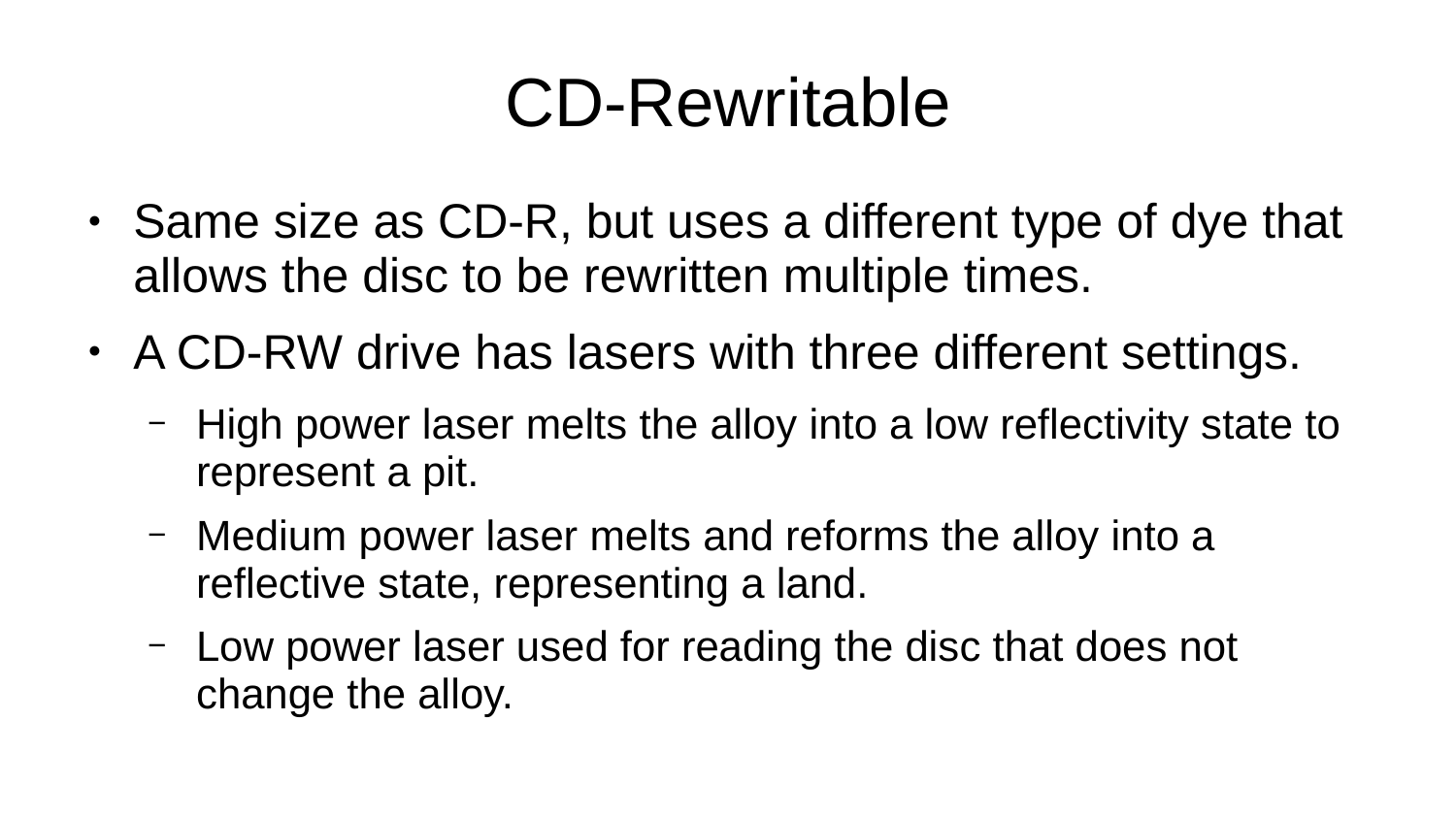

# CD-Rewritable
Same size as CD-R, but uses a different type of dye that allows the disc to be rewritten multiple times.
A CD-RW drive has lasers with three different settings.
High power laser melts the alloy into a low reflectivity state to represent a pit.
Medium power laser melts and reforms the alloy into a reflective state, representing a land.
Low power laser used for reading the disc that does not change the alloy.